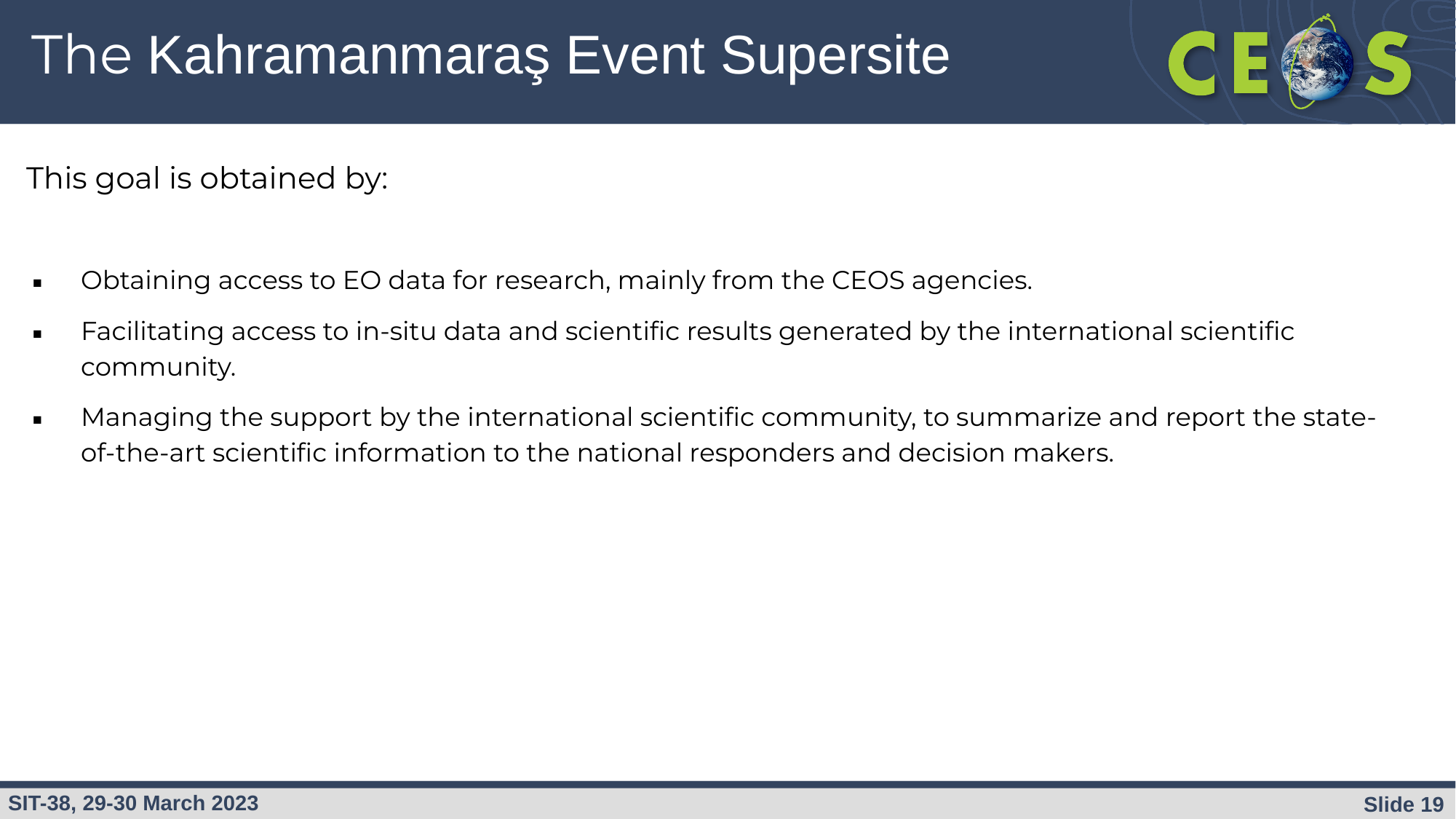

# The Kahramanmaraş Event Supersite
This goal is obtained by:

Obtaining access to EO data for research, mainly from the CEOS agencies.
Facilitating access to in-situ data and scientific results generated by the international scientific community.
Managing the support by the international scientific community, to summarize and report the state-of-the-art scientific information to the national responders and decision makers.